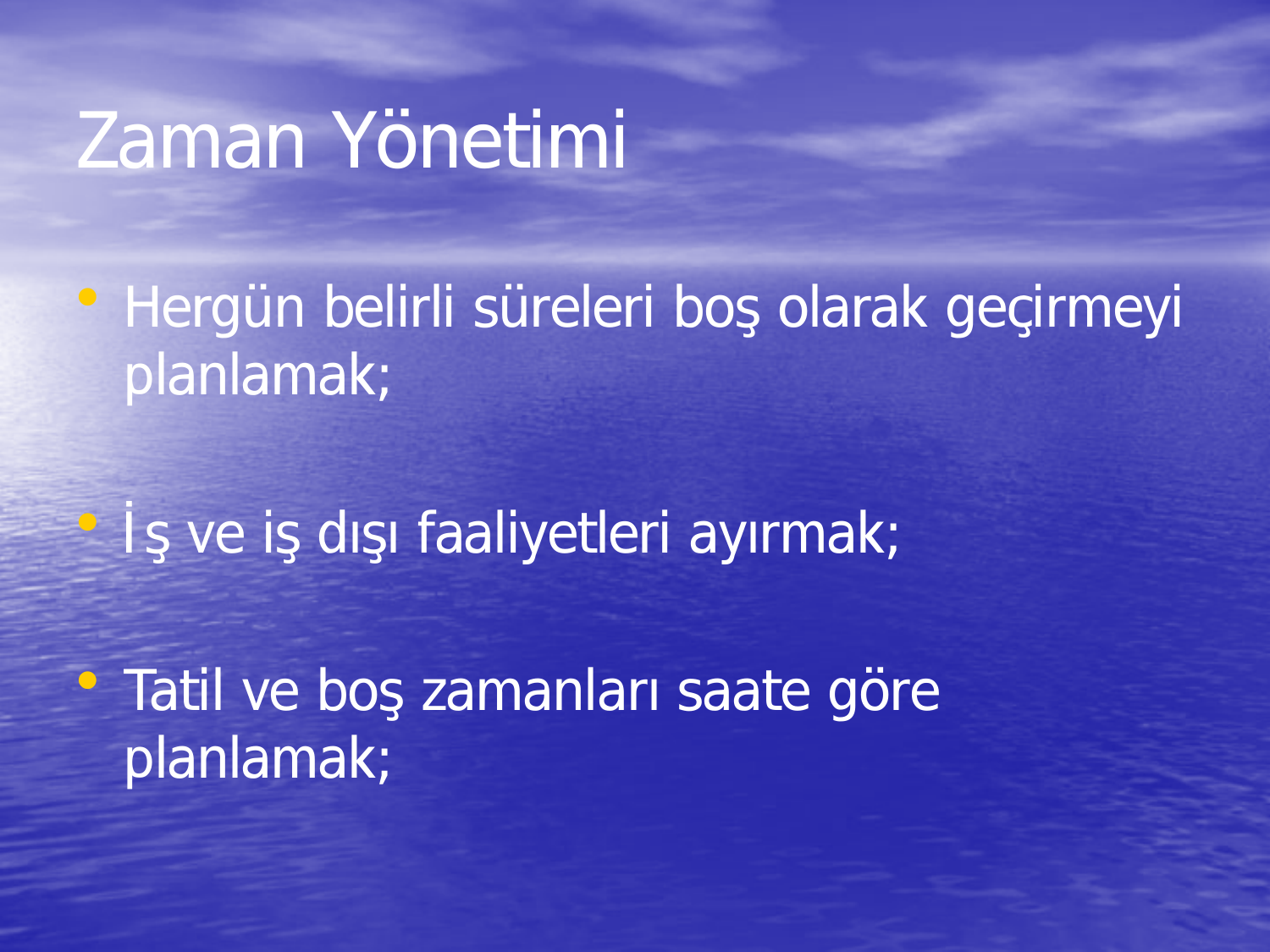

# Zaman Yönetimi
Hergün belirli süreleri boş olarak geçirmeyi planlamak;

İş ve iş dışı faaliyetleri ayırmak;

Tatil ve boş zamanları saate göre planlamak;